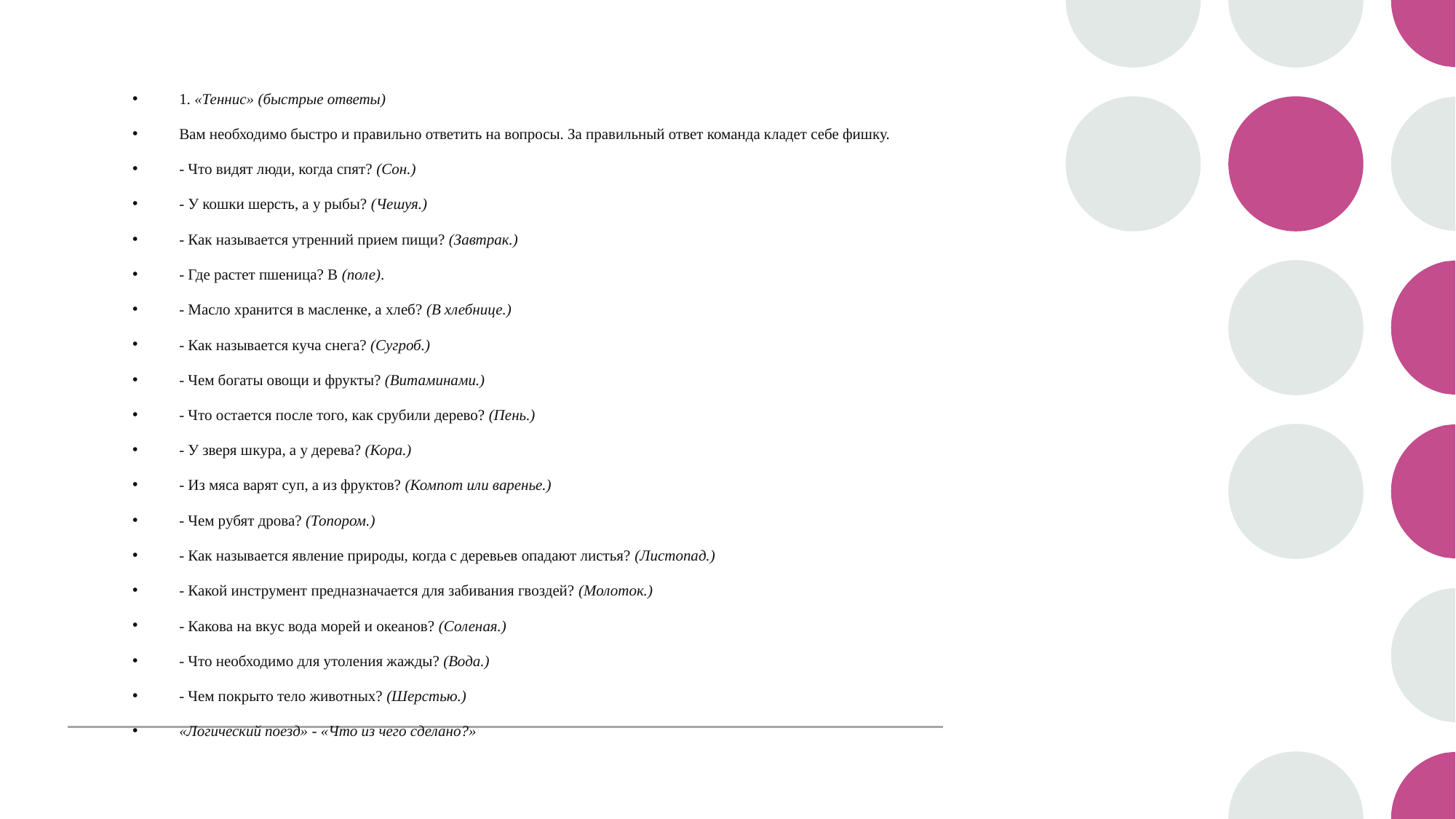

1. «Теннис» (быстрые ответы)
Вам необходимо быстро и правильно ответить на вопросы. За правильный ответ команда кладет себе фишку.
- Что видят люди, когда спят? (Сон.)
- У кошки шерсть, а у рыбы? (Чешуя.)
- Как называется утренний прием пищи? (Завтрак.)
- Где растет пшеница? В (поле).
- Масло хранится в масленке, а хлеб? (В хлебнице.)
- Как называется куча снега? (Сугроб.)
- Чем богаты овощи и фрукты? (Витаминами.)
- Что остается после того, как срубили дерево? (Пень.)
- У зверя шкура, а у дерева? (Кора.)
- Из мяса варят суп, а из фруктов? (Компот или варенье.)
- Чем рубят дрова? (Топором.)
- Как называется явление природы, когда с деревьев опадают листья? (Листопад.)
- Какой инструмент предназначается для забивания гвоздей? (Молоток.)
- Какова на вкус вода морей и океанов? (Соленая.)
- Что необходимо для утоления жажды? (Вода.)
- Чем покрыто тело животных? (Шерстью.)
«Логический поезд» - «Что из чего сделано?»